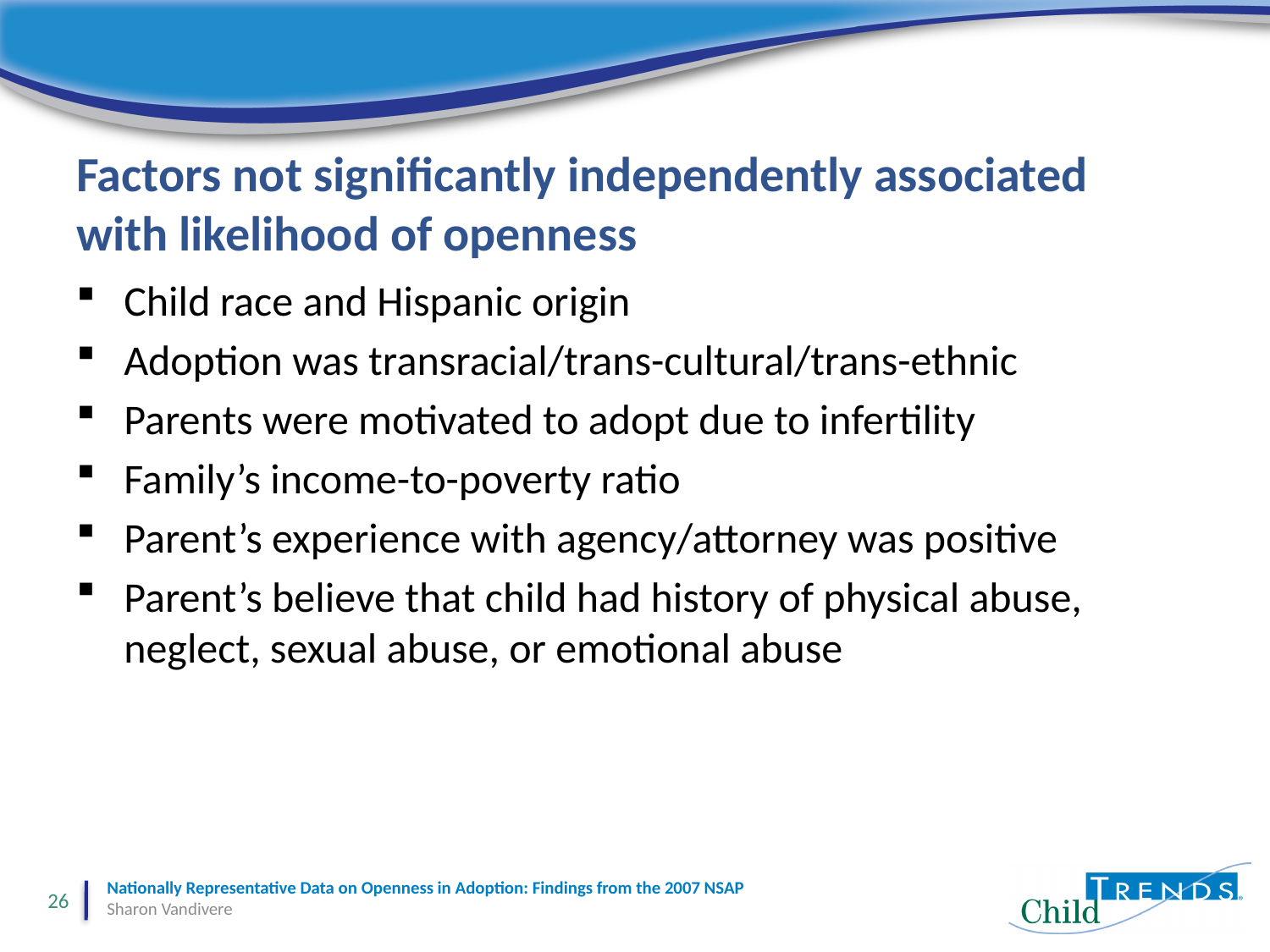

# Factors not significantly independently associated with likelihood of openness
Child race and Hispanic origin
Adoption was transracial/trans-cultural/trans-ethnic
Parents were motivated to adopt due to infertility
Family’s income-to-poverty ratio
Parent’s experience with agency/attorney was positive
Parent’s believe that child had history of physical abuse, neglect, sexual abuse, or emotional abuse